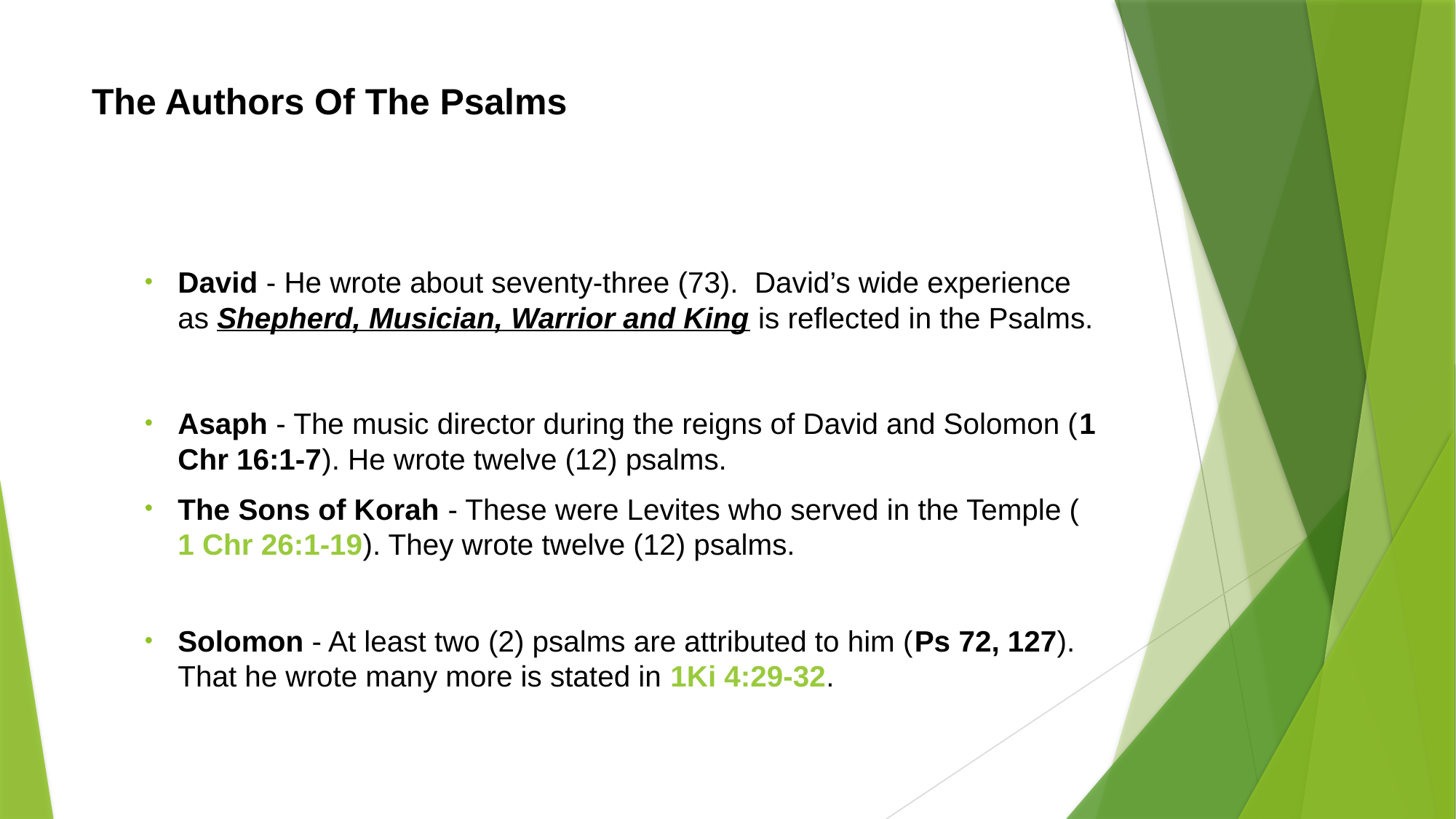

# The Authors Of The Psalms
David - He wrote about seventy-three (73).  David’s wide experience as Shepherd, Musician, Warrior and King is reflected in the Psalms.

Asaph - The music director during the reigns of David and Solomon (1 Chr 16:1-7). He wrote twelve (12) psalms.
The Sons of Korah - These were Levites who served in the Temple (1 Chr 26:1-19). They wrote twelve (12) psalms.

Solomon - At least two (2) psalms are attributed to him (Ps 72, 127). That he wrote many more is stated in 1Ki 4:29-32.